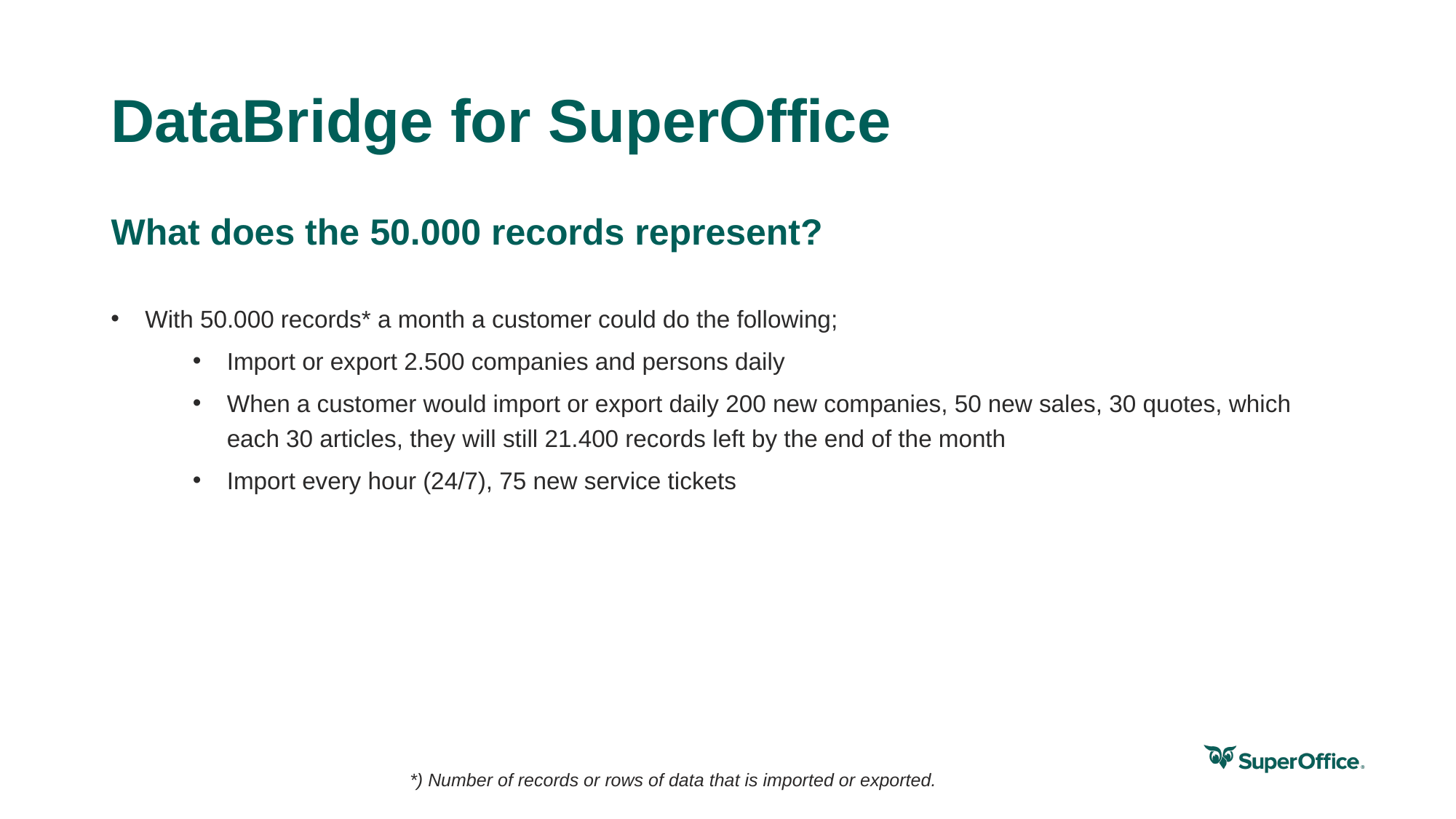

# DataBridge for SuperOffice
What does the 50.000 records represent?
With 50.000 records* a month a customer could do the following;
Import or export 2.500 companies and persons daily
When a customer would import or export daily 200 new companies, 50 new sales, 30 quotes, which each 30 articles, they will still 21.400 records left by the end of the month
Import every hour (24/7), 75 new service tickets
*) Number of records or rows of data that is imported or exported.